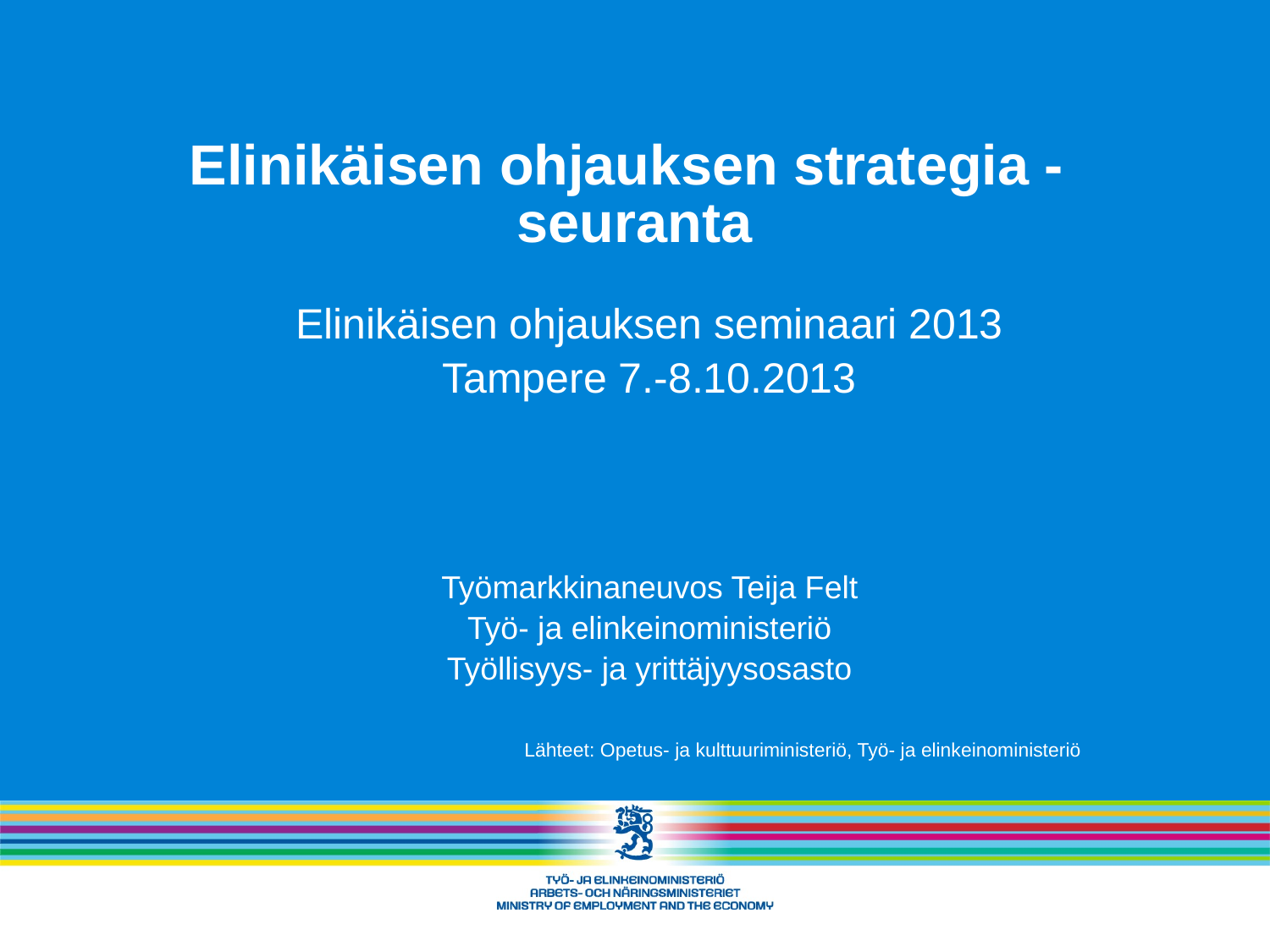

# Elinikäisen ohjauksen strategia - seuranta
Elinikäisen ohjauksen seminaari 2013
Tampere 7.-8.10.2013

Työmarkkinaneuvos Teija Felt
Työ- ja elinkeinoministeriö
Työllisyys- ja yrittäjyysosasto

Lähteet: Opetus- ja kulttuuriministeriö, Työ- ja elinkeinoministeriö